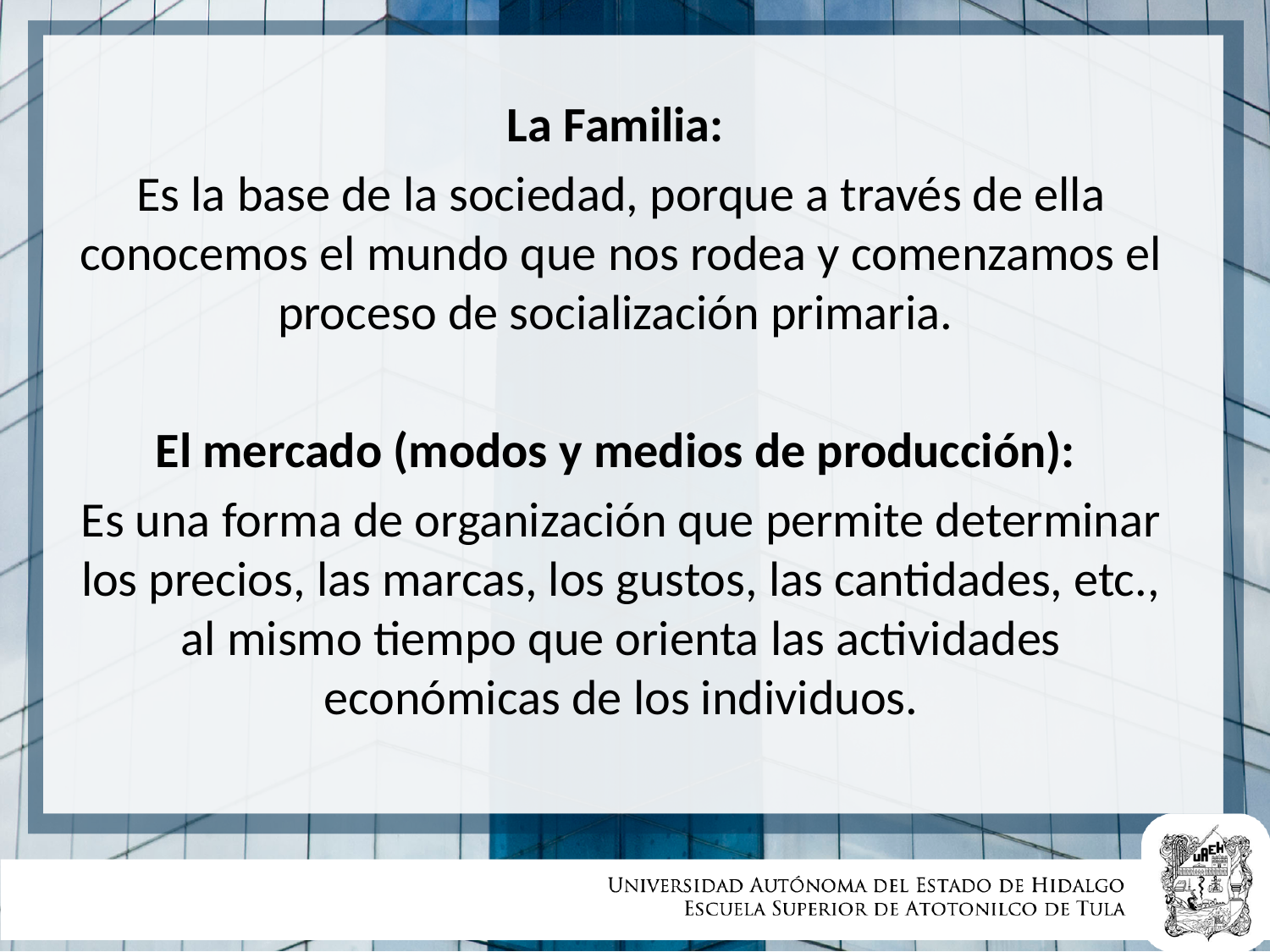

La Familia:
Es la base de la sociedad, porque a través de ella conocemos el mundo que nos rodea y comenzamos el proceso de socialización primaria.

El mercado (modos y medios de producción):
Es una forma de organización que permite determinar los precios, las marcas, los gustos, las cantidades, etc., al mismo tiempo que orienta las actividades económicas de los individuos.